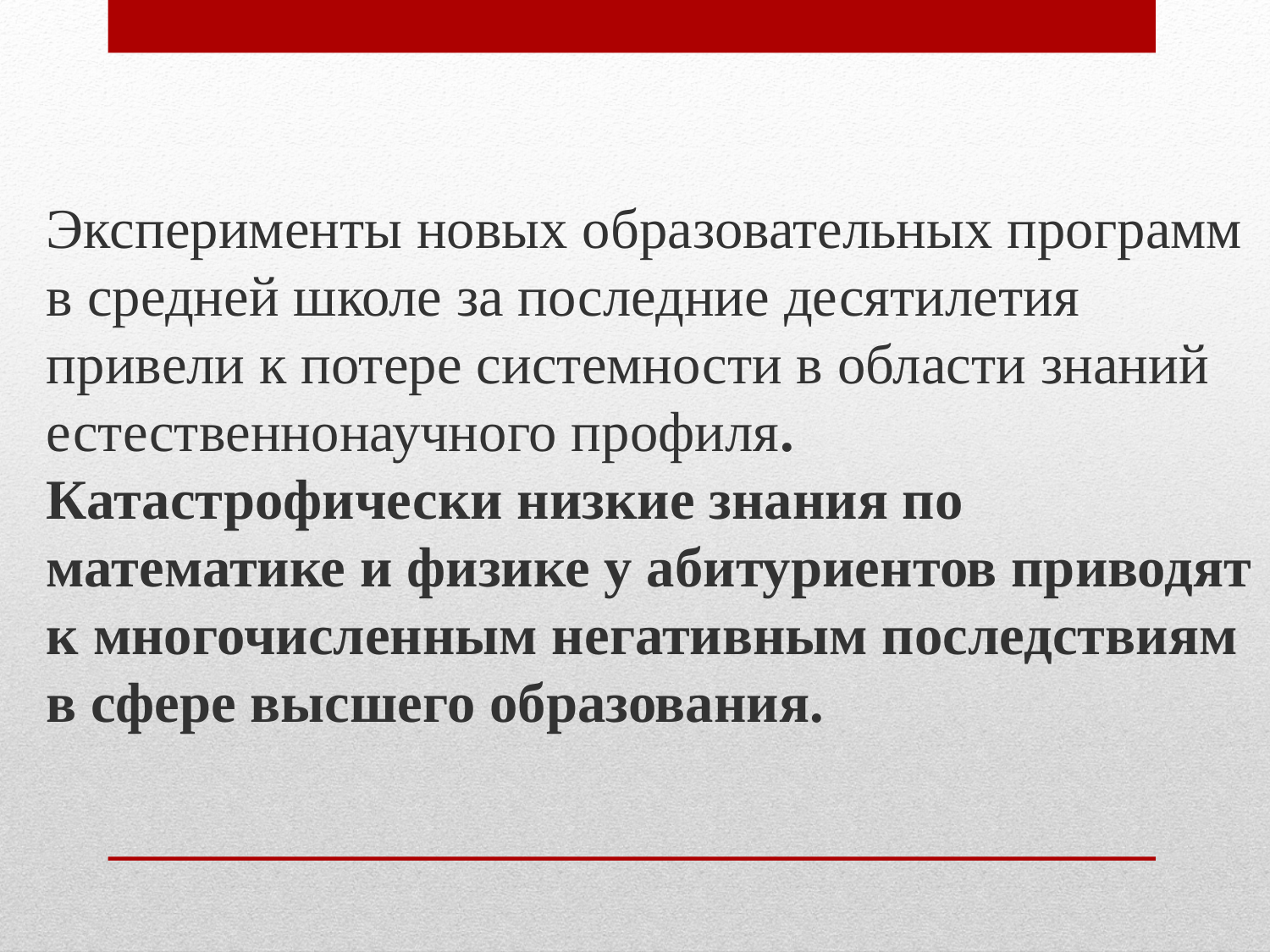

Эксперименты новых образовательных программ в средней школе за последние десятилетия привели к потере системности в области знаний естественнонаучного профиля. Катастрофически низкие знания по математике и физике у абитуриентов приводят к многочисленным негативным последствиям в сфере высшего образования.